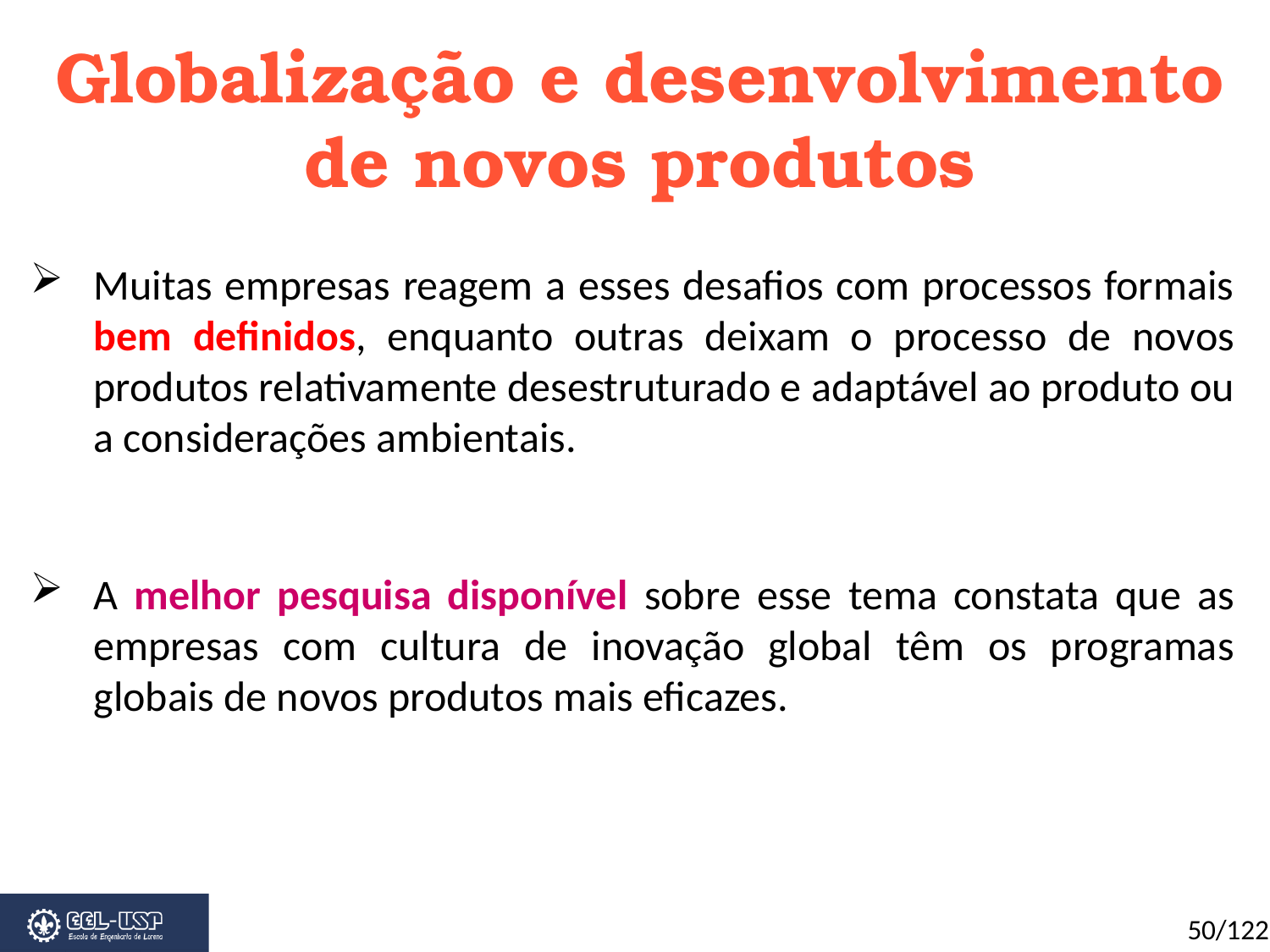

Globalização e desenvolvimento de novos produtos
Muitas empresas reagem a esses desafios com processos formais bem definidos, enquanto outras deixam o processo de novos produtos relativamente desestruturado e adaptável ao produto ou a considerações ambientais.

A melhor pesquisa disponível sobre esse tema constata que as empresas com cultura de inovação global têm os programas globais de novos produtos mais eficazes.
50/122